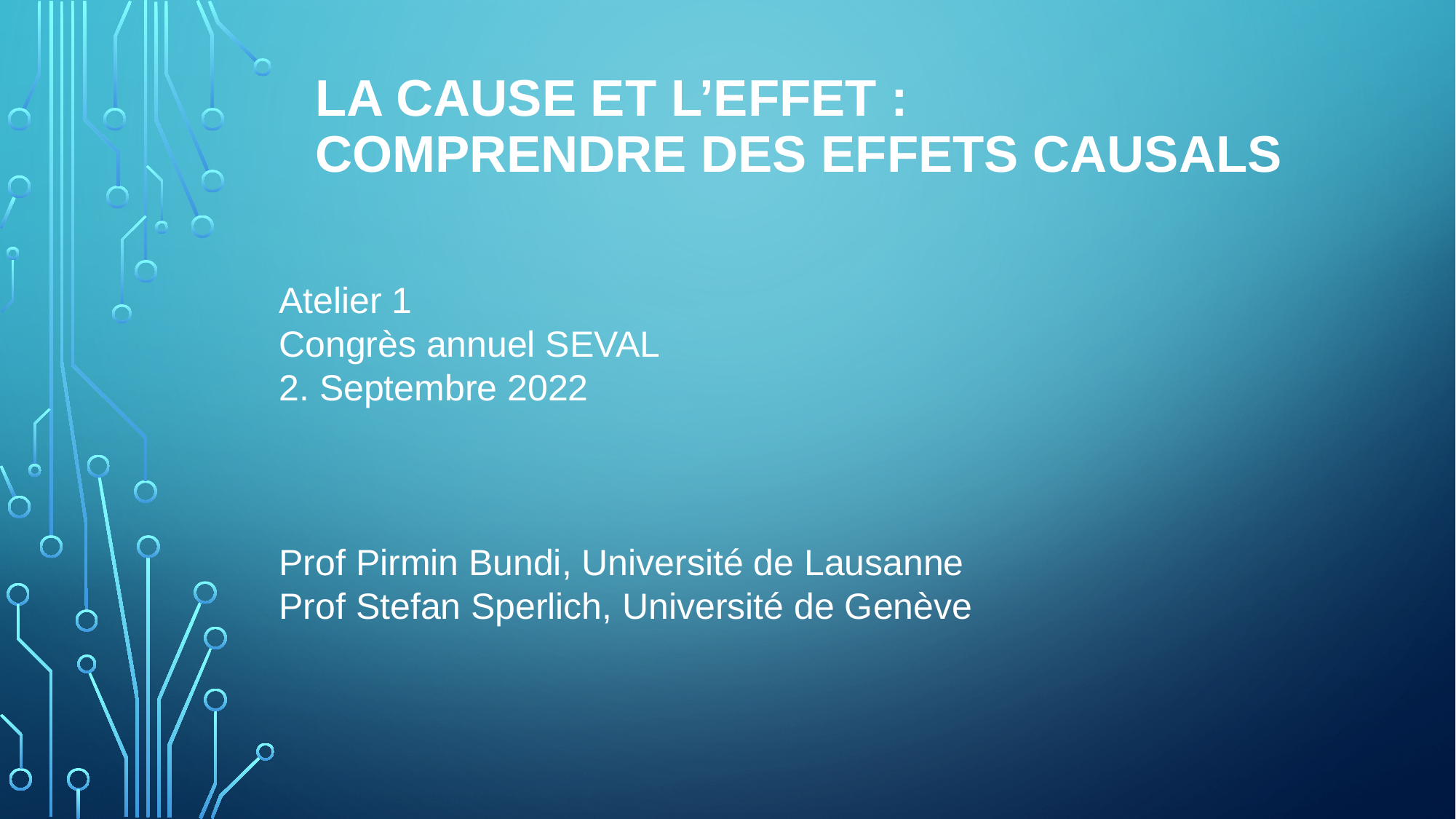

# La Cause et L’Effet : comprendre des effets causals

Atelier 1
Congrès annuel SEVAL
2. Septembre 2022

Prof Pirmin Bundi, Université de Lausanne
Prof Stefan Sperlich, Université de Genève